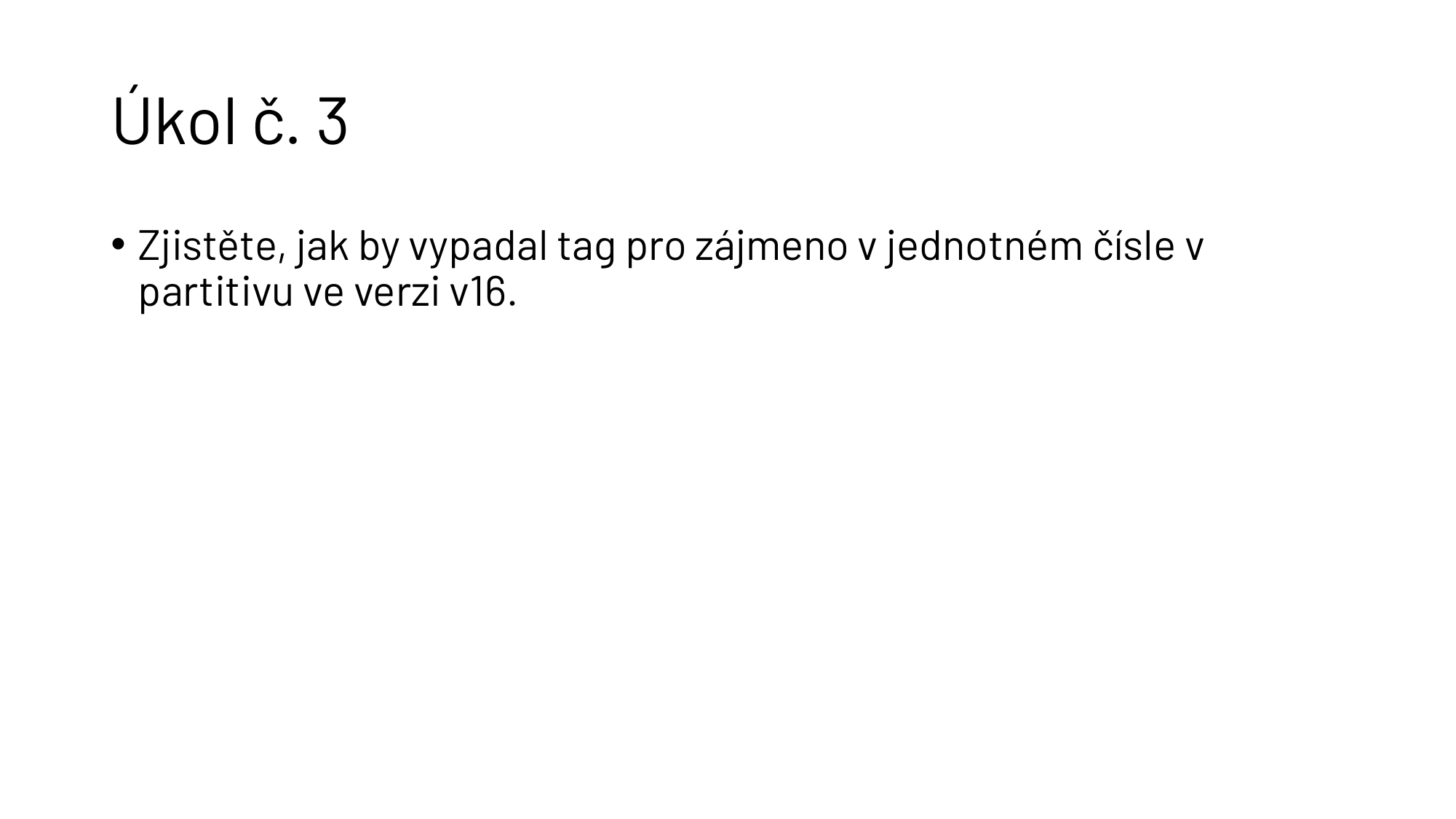

# Úkol č. 3
Zjistěte, jak by vypadal tag pro zájmeno v jednotném čísle v partitivu ve verzi v16.